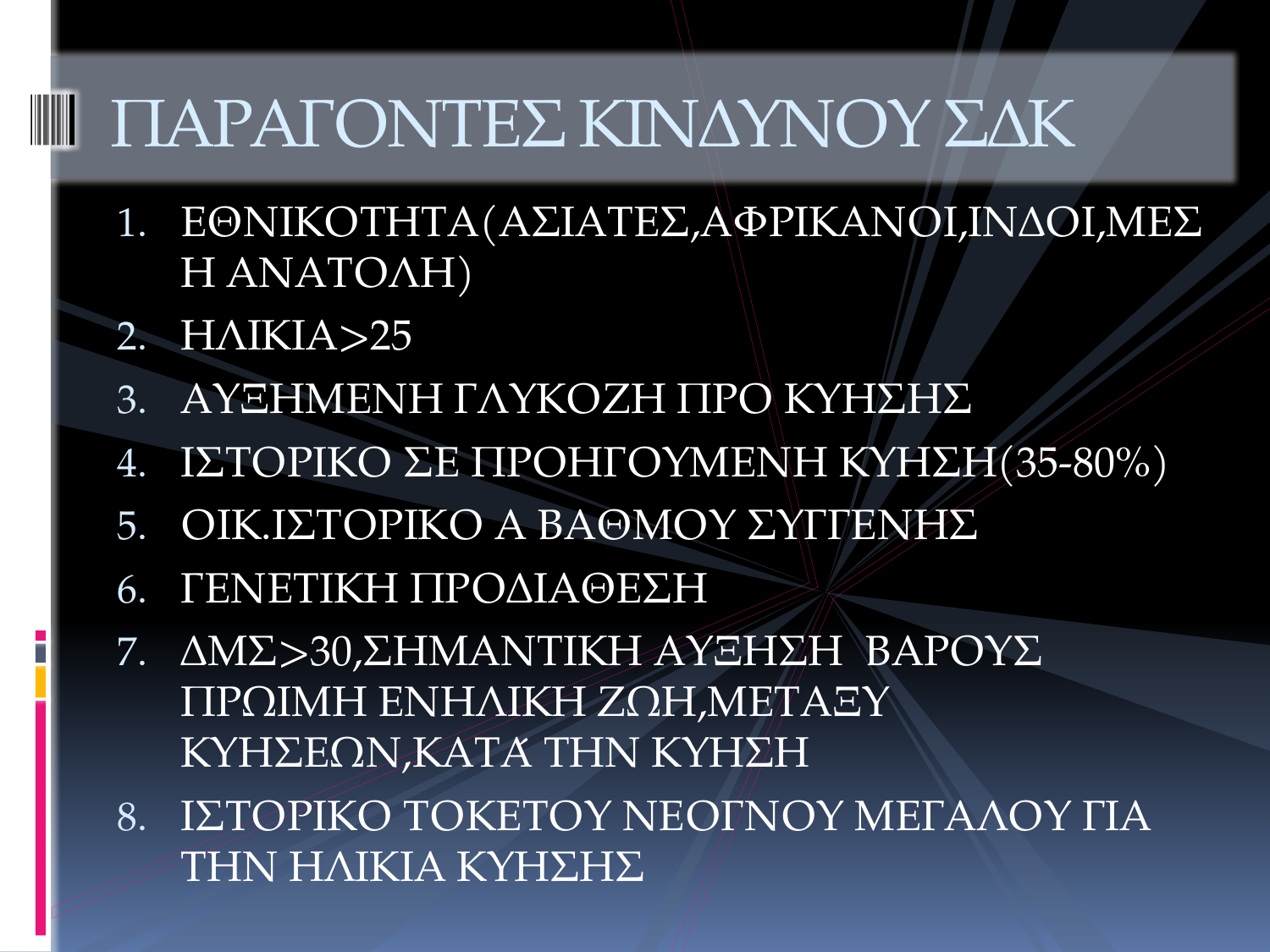

# ΠΑΡΑΓΟΝΤΕΣ ΚΙΝΔΥΝΟΥ ΣΔΚ
ΕΘΝΙΚΟΤΗΤΑ(ΑΣΙΑΤΕΣ,ΑΦΡΙΚΑΝΟΙ,ΙΝΔΟΙ,ΜΕΣΗ ΑΝΑΤΟΛΗ)
ΗΛΙΚΙΑ>25
ΑΥΞΗΜΕΝΗ ΓΛΥΚΟΖΗ ΠΡΟ ΚΥΗΣΗΣ
ΙΣΤΟΡΙΚΟ ΣΕ ΠΡΟΗΓΟΥΜΕΝΗ ΚΥΗΣΗ(35-80%)
ΟΙΚ.ΙΣΤΟΡΙΚΟ Α ΒΑΘΜΟΥ ΣΥΓΓΕΝΗΣ
ΓΕΝΕΤΙΚΗ ΠΡΟΔΙΑΘΕΣΗ
ΔΜΣ>30,ΣΗΜΑΝΤΙΚΗ ΑΥΞΗΣΗ  ΒΑΡΟΥΣ ΠΡΩΙΜΗ ΕΝΗΛΙΚΗ ΖΩΗ,ΜΕΤΑΞΥ ΚΥΗΣΕΩΝ,ΚΑΤΆ ΤΗΝ ΚΥΗΣΗ
ΙΣΤΟΡΙΚΟ ΤΟΚΕΤΟΥ ΝΕΟΓΝΟΥ ΜΕΓΑΛΟΥ ΓΙΑ ΤΗΝ ΗΛΙΚΙΑ ΚΥΗΣΗΣ